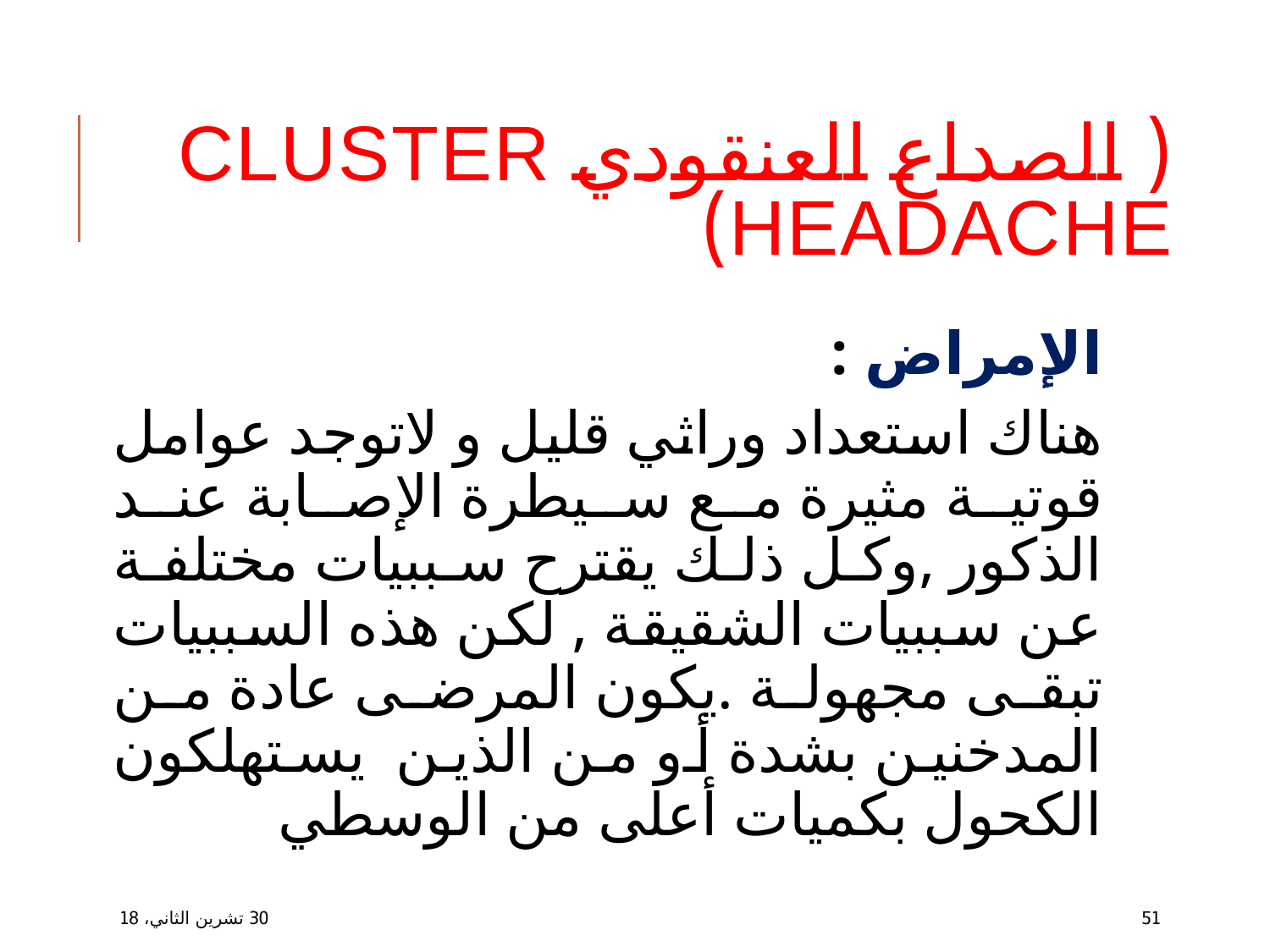

# ( الصداع العنقودي Cluster Headache)
الإمراض :
هناك استعداد وراثي قليل و لاتوجد عوامل قوتية مثيرة مع سيطرة الإصابة عند الذكور ,وكل ذلك يقترح سببيات مختلفة عن سببيات الشقيقة , لكن هذه السببيات تبقى مجهولة .يكون المرضى عادة من المدخنين بشدة أو من الذين  يستهلكون الكحول بكميات أعلى من الوسطي

30 تشرين الثاني، 18
51